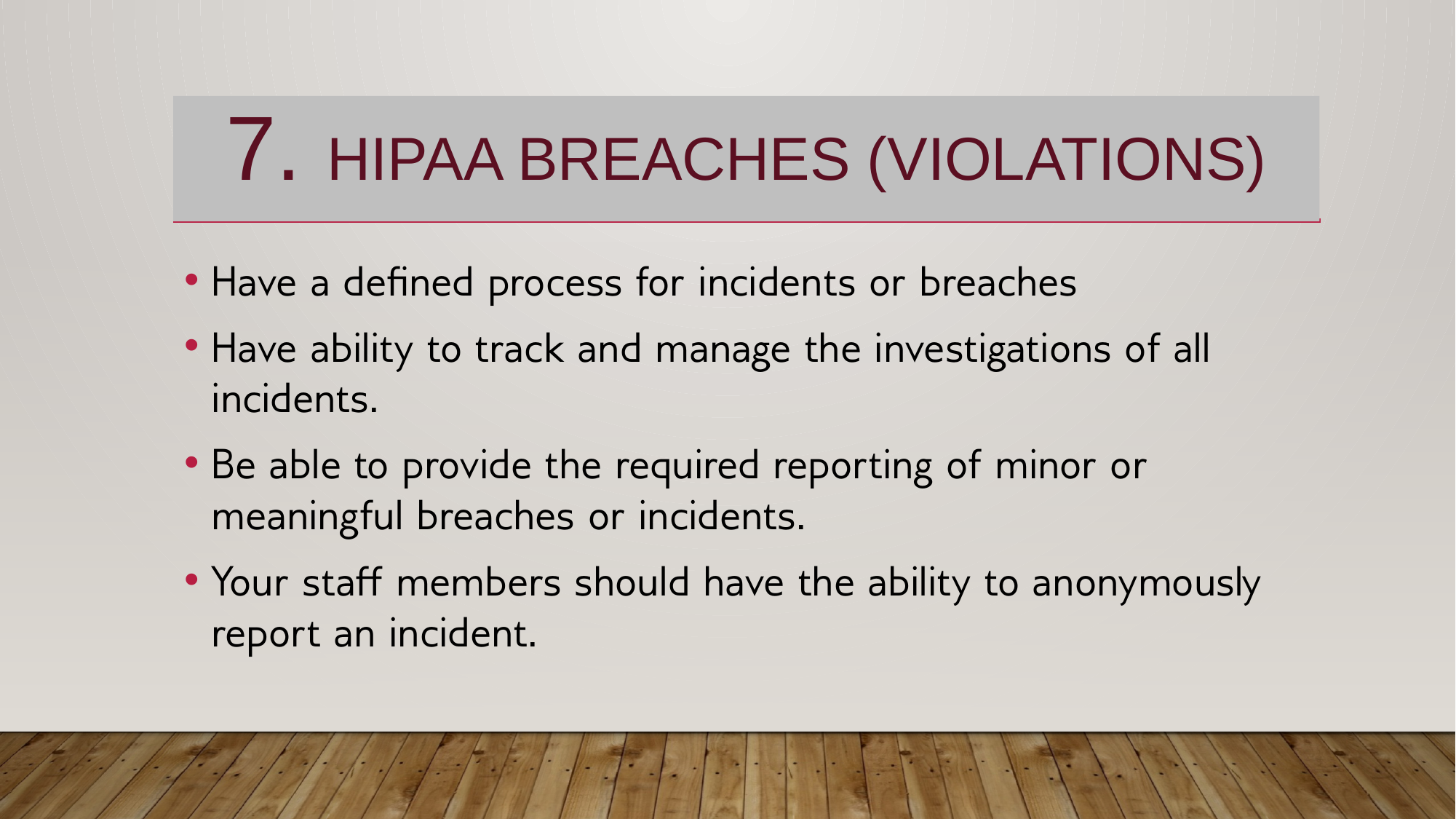

# 7. HIPAA breaches (violations)
Have a defined process for incidents or breaches
Have ability to track and manage the investigations of all incidents.
Be able to provide the required reporting of minor or meaningful breaches or incidents.
Your staff members should have the ability to anonymously report an incident.